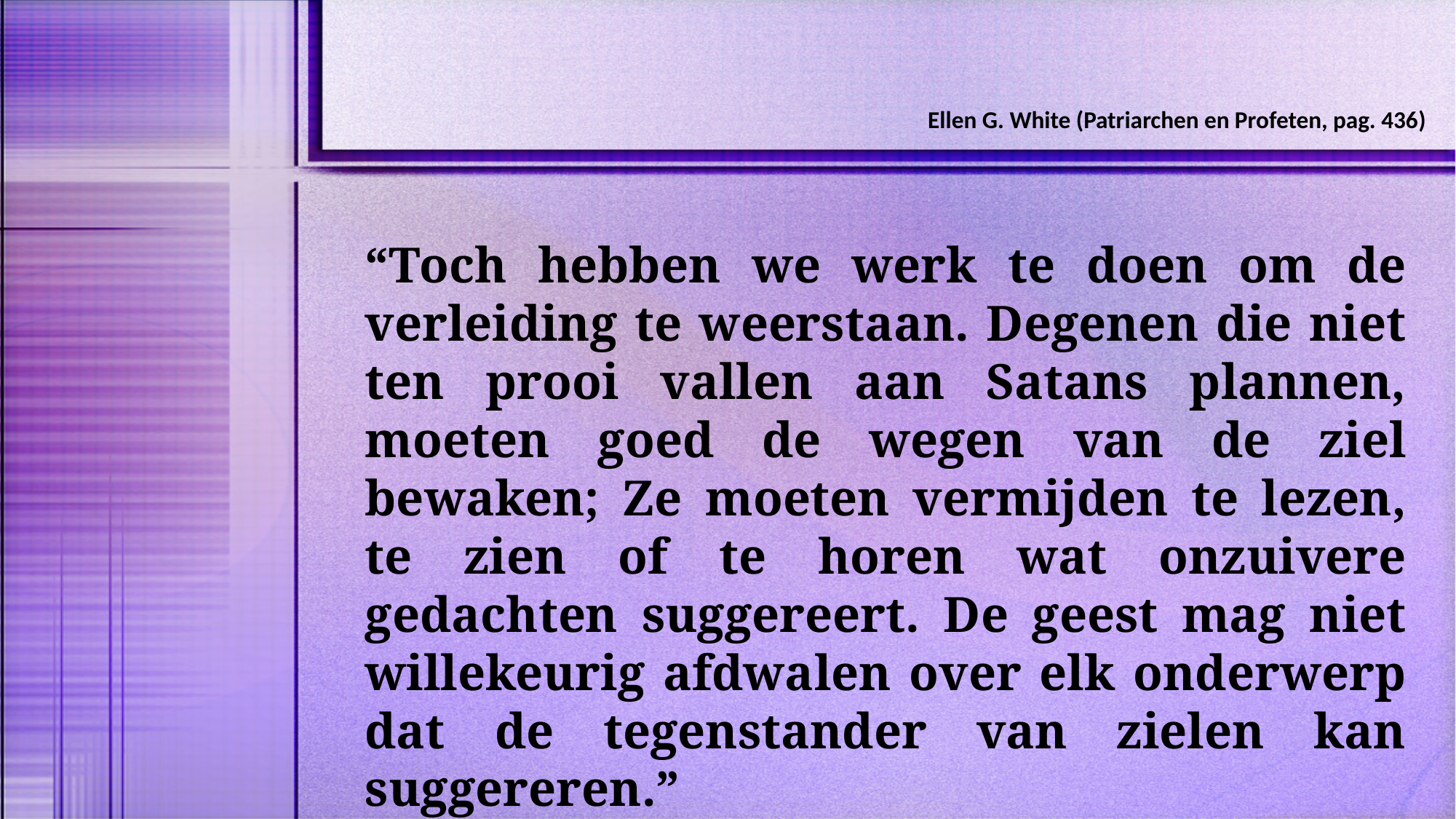

Ellen G. White (Patriarchen en Profeten, pag. 436)
“Toch hebben we werk te doen om de verleiding te weerstaan. Degenen die niet ten prooi vallen aan Satans plannen, moeten goed de wegen van de ziel bewaken; Ze moeten vermijden te lezen, te zien of te horen wat onzuivere gedachten suggereert. De geest mag niet willekeurig afdwalen over elk onderwerp dat de tegenstander van zielen kan suggereren.”